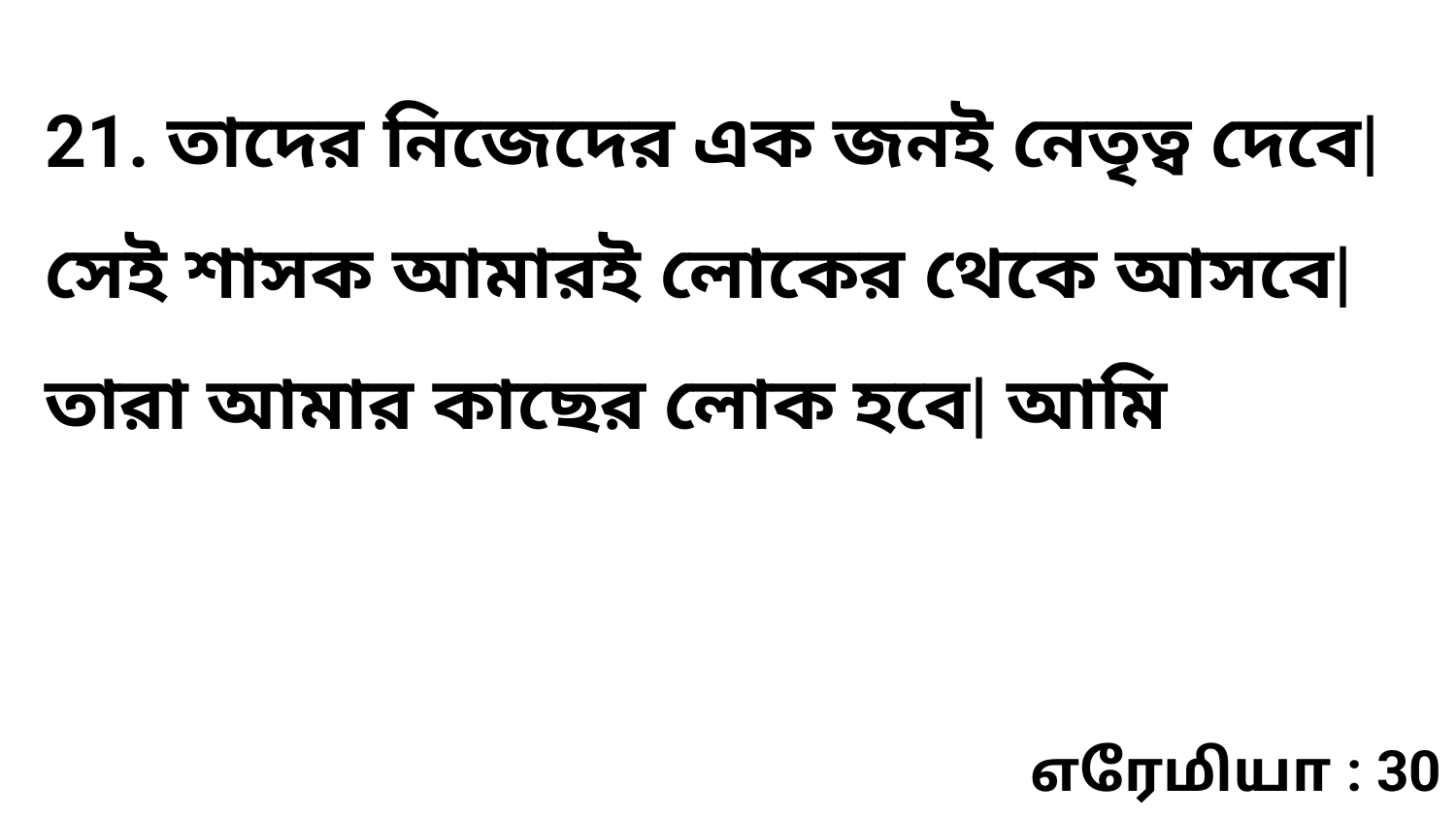

21. তাদের নিজেদের এক জনই নেতৃত্ব দেবে| সেই শাসক আমারই লোকের থেকে আসবে| তারা আমার কাছের লোক হবে| আমি
எரேமியா : 30